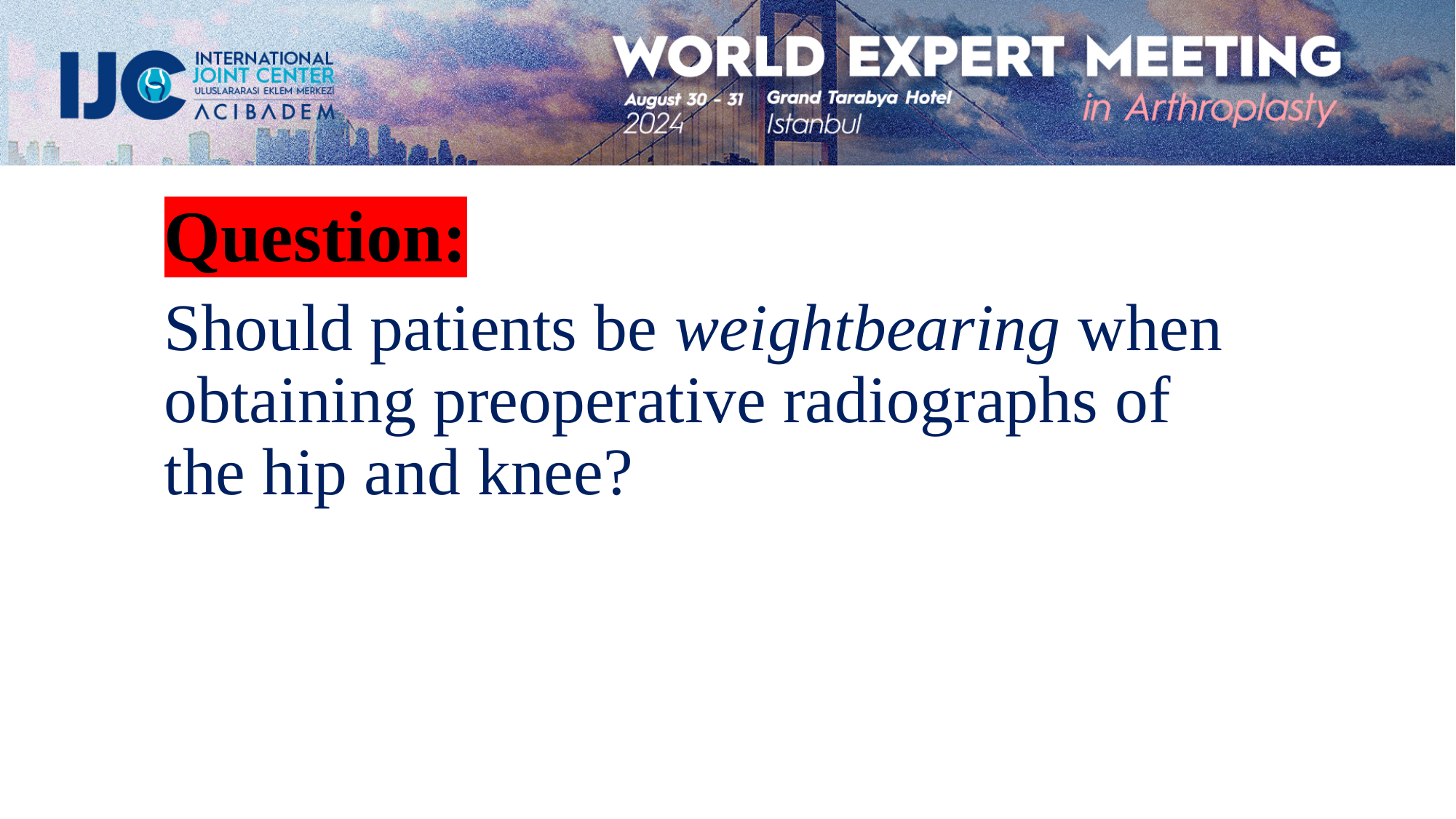

Question:
Should patients be weightbearing when obtaining preoperative radiographs of the hip and knee?